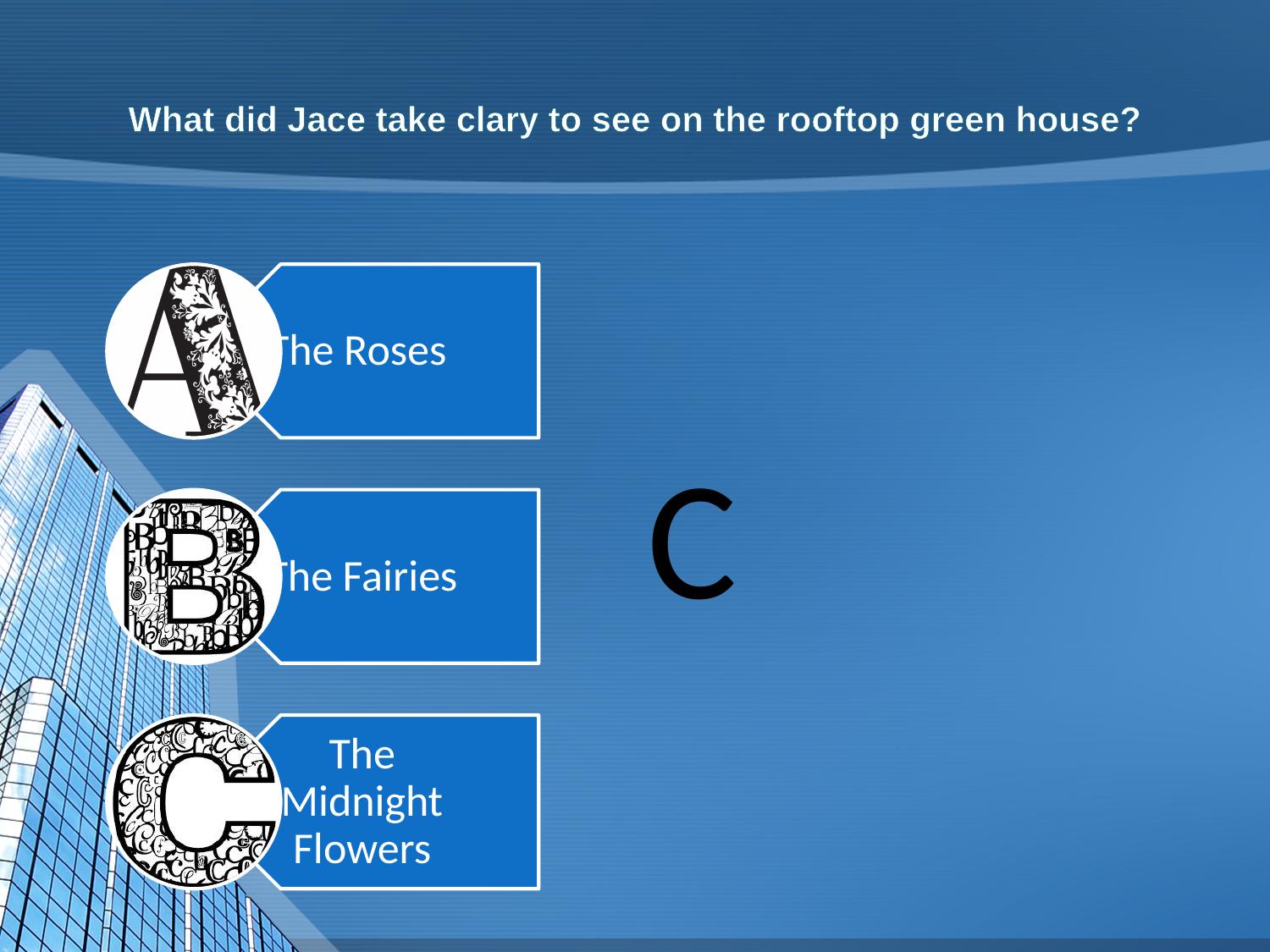

# What did Jace take clary to see on the rooftop green house?
The Roses
The Fairies
The Midnight Flowers
C